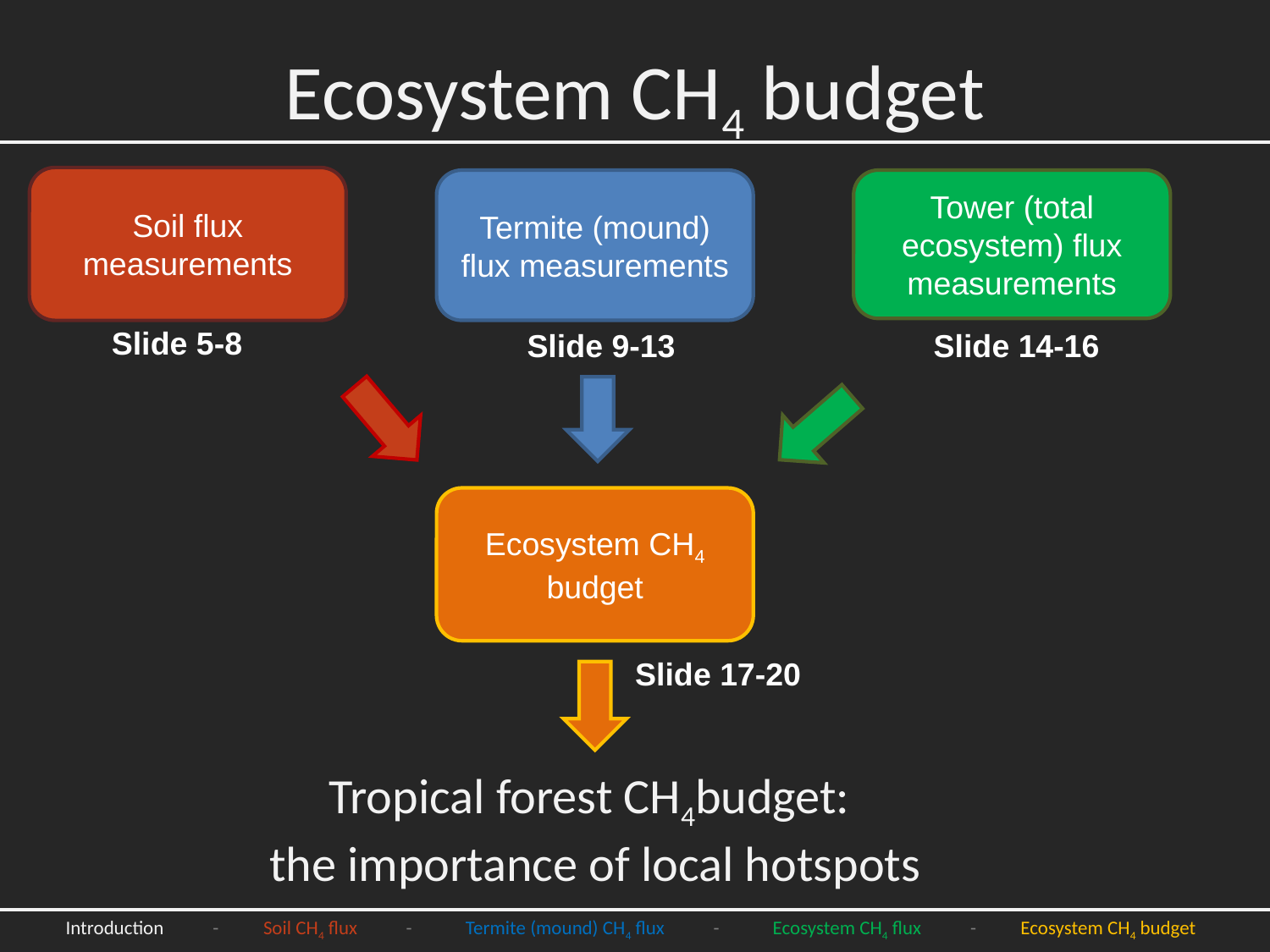

Ecosystem CH4 budget
Soil flux measurements
Termite (mound) flux measurements
Tower (total ecosystem) flux measurements

Slide 5-8
Slide 9-13
Slide 14-16

Ecosystem CH4 budget
Slide 17-20

Tropical forest CH4budget:
the importance of local hotspots
            Introduction           -          Soil CH4 flux           -            Termite (mound) CH4 flux           -            Ecosystem CH4 flux           -          Ecosystem CH4 budget